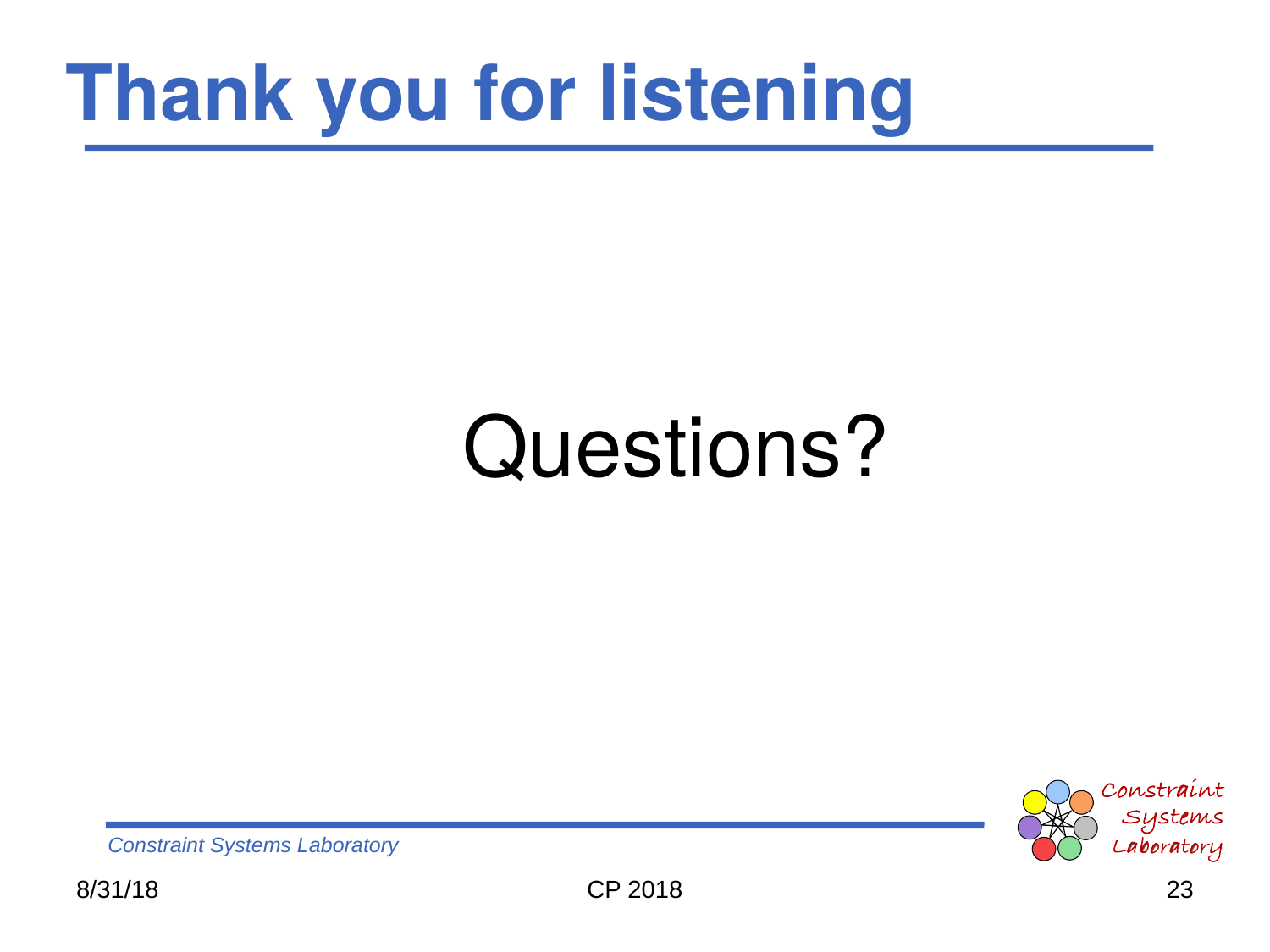

# Thank you for listening

Questions?

8/31/18
CP 2018
23